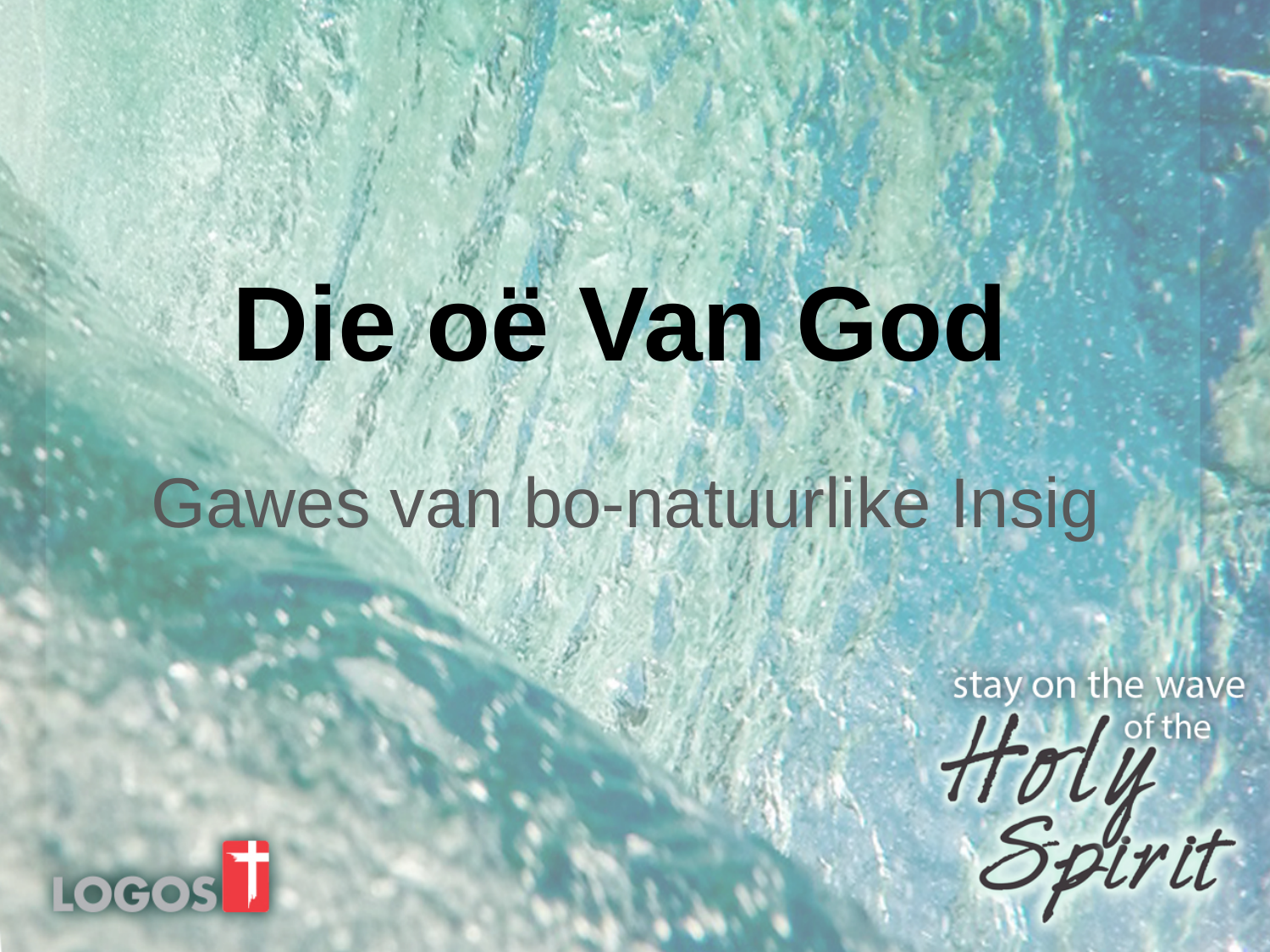

# Die oë Van God
Gawes van bo-natuurlike Insig